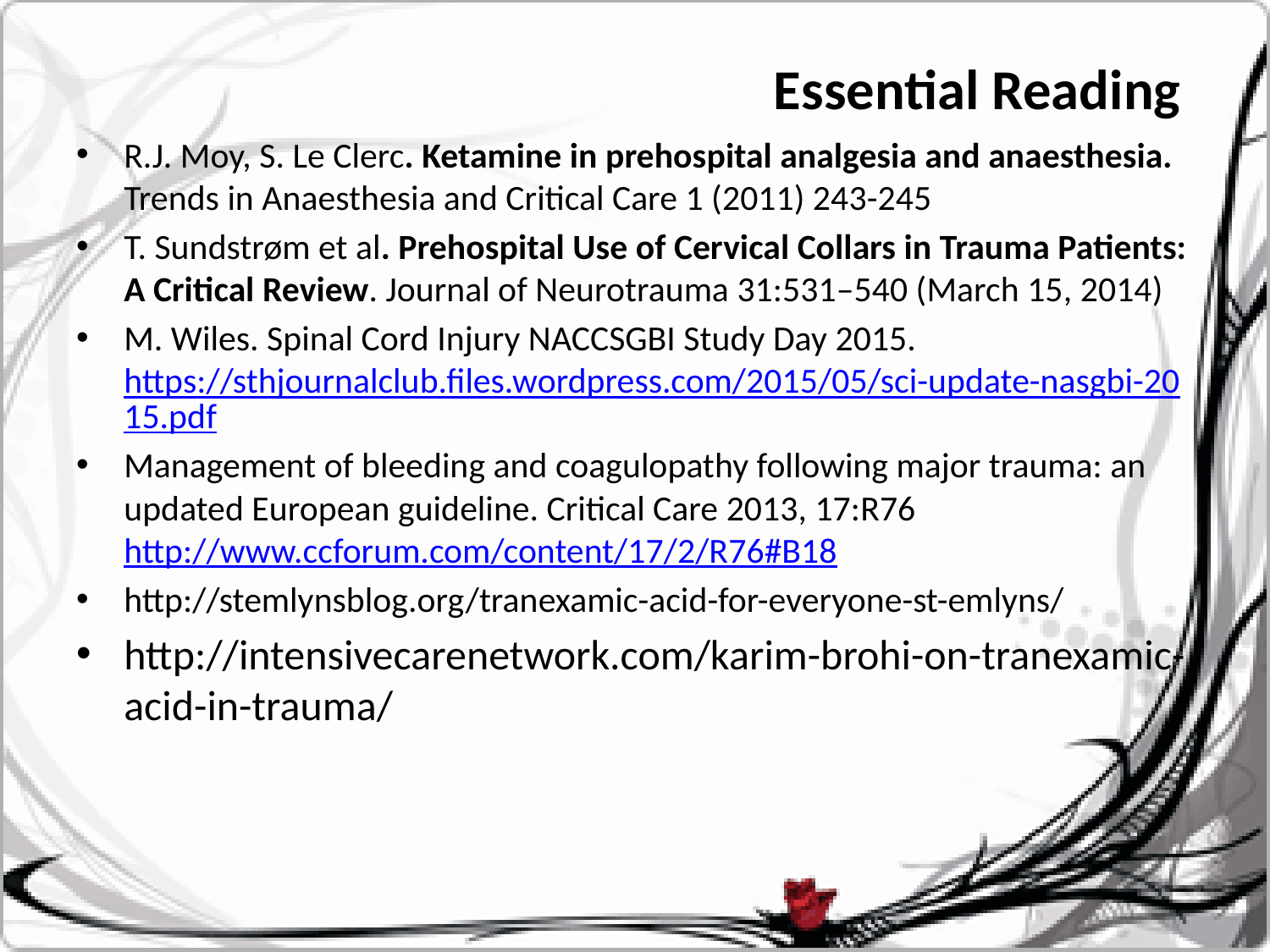

# Essential Reading
R.J. Moy, S. Le Clerc. Ketamine in prehospital analgesia and anaesthesia. Trends in Anaesthesia and Critical Care 1 (2011) 243-245
T. Sundstrøm et al. Prehospital Use of Cervical Collars in Trauma Patients: A Critical Review. Journal of Neurotrauma 31:531–540 (March 15, 2014)
M. Wiles. Spinal Cord Injury NACCSGBI Study Day 2015. https://sthjournalclub.files.wordpress.com/2015/05/sci-update-nasgbi-2015.pdf
Management of bleeding and coagulopathy following major trauma: an updated European guideline. Critical Care 2013, 17:R76 http://www.ccforum.com/content/17/2/R76#B18
http://stemlynsblog.org/tranexamic-acid-for-everyone-st-emlyns/
http://intensivecarenetwork.com/karim-brohi-on-tranexamic-acid-in-trauma/